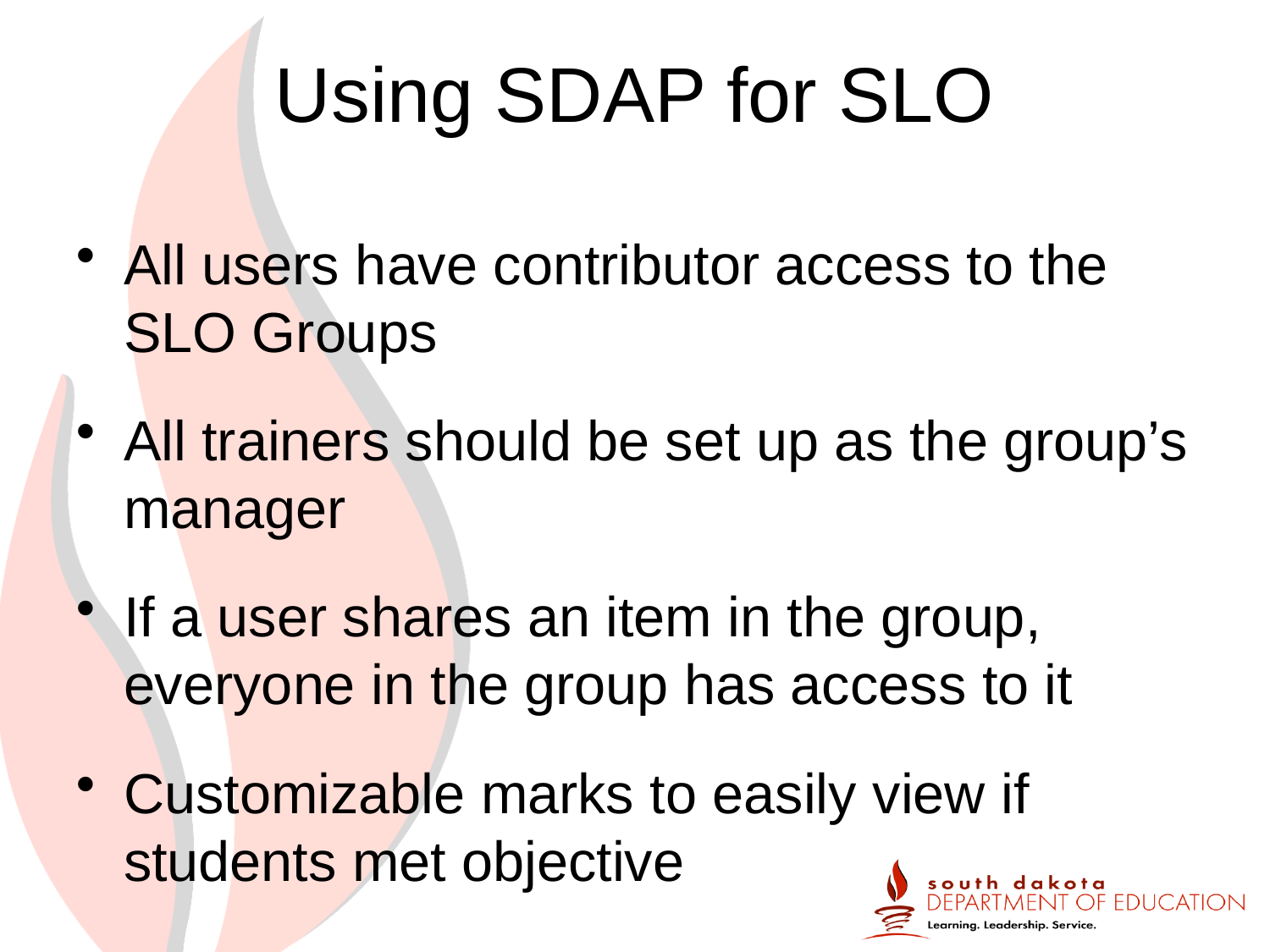

# Using SDAP for SLO
All users have contributor access to the SLO Groups

All trainers should be set up as the group’s manager

If a user shares an item in the group, everyone in the group has access to it

Customizable marks to easily view if students met objective